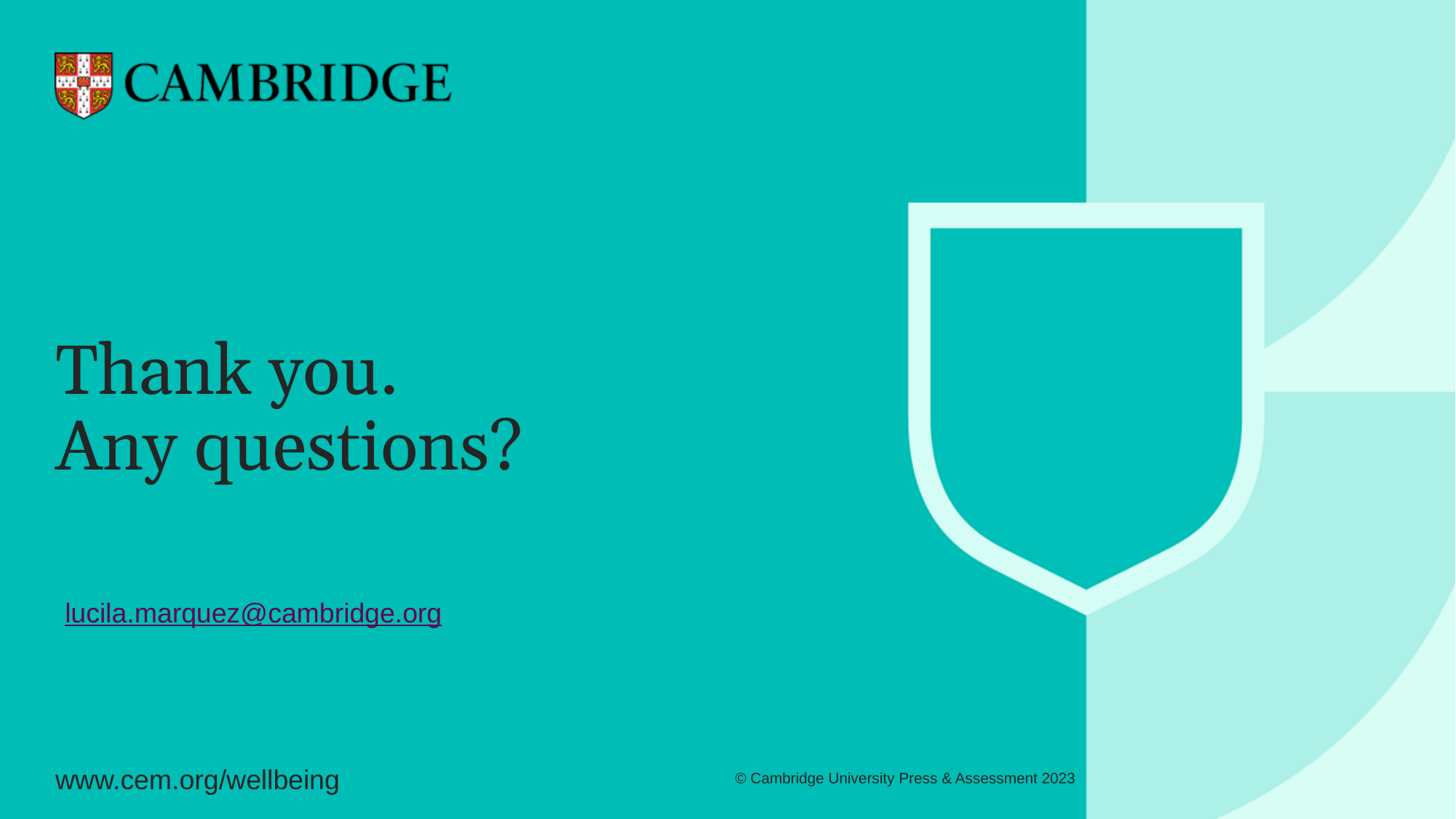

# Thank you. Any questions?
lucila.marquez@cambridge.org

www.cem.org/wellbeing